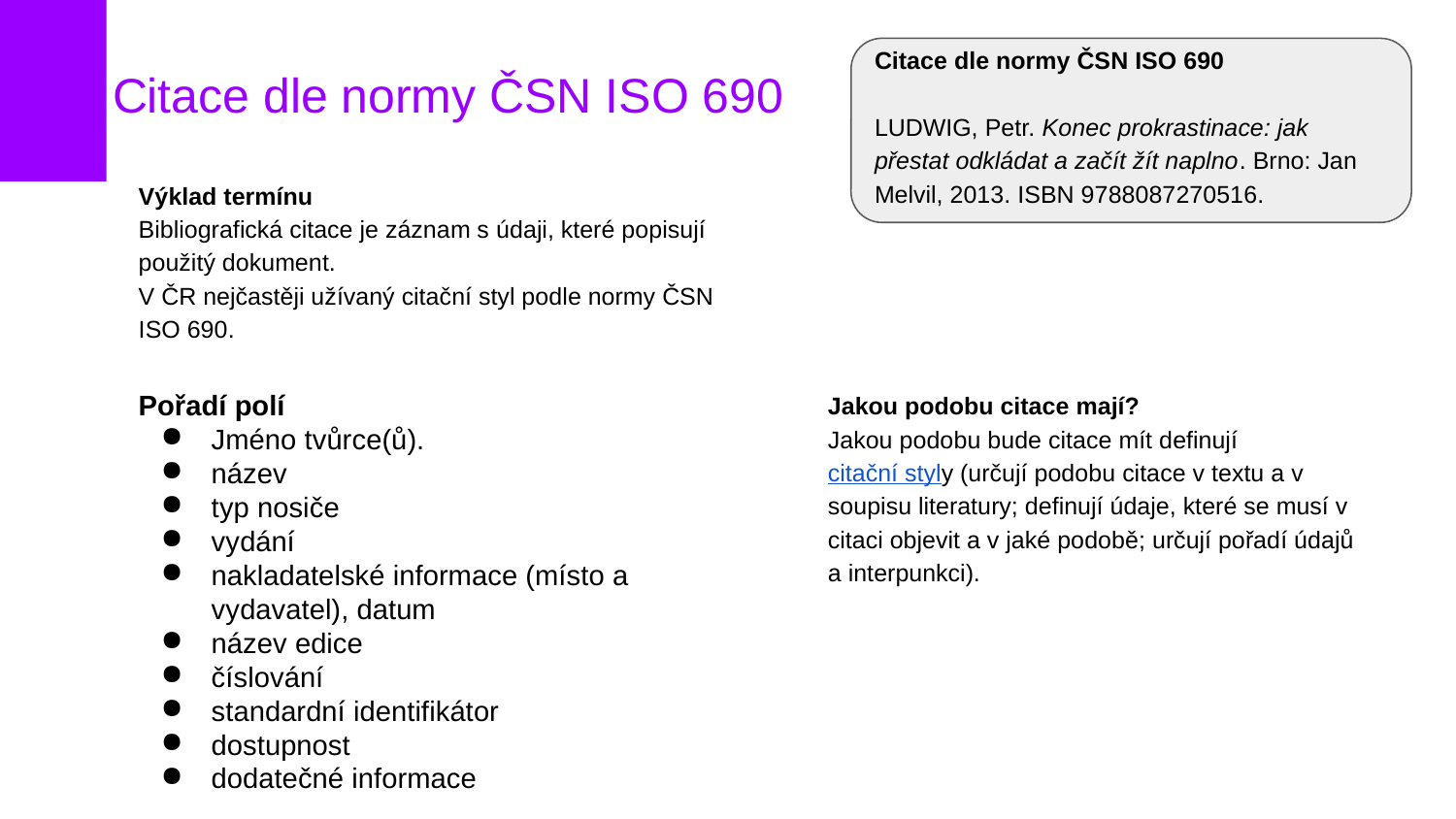

# Citace dle normy ČSN ISO 690

Citace dle normy ČSN ISO 690

LUDWIG, Petr. Konec prokrastinace: jak přestat odkládat a začít žít naplno. Brno: Jan Melvil, 2013. ISBN 9788087270516.

Výklad termínu
Bibliografická citace je záznam s údaji, které popisují použitý dokument.
V ČR nejčastěji užívaný citační styl podle normy ČSN ISO 690.

Pořadí polí
Jméno tvůrce(ů).
název
typ nosiče
vydání
nakladatelské informace (místo a vydavatel), datum
název edice
číslování
standardní identifikátor
dostupnost
dodatečné informace

Jakou podobu citace mají?
Jakou podobu bude citace mít definují citační styly (určují podobu citace v textu a v soupisu literatury; definují údaje, které se musí v citaci objevit a v jaké podobě; určují pořadí údajů a interpunkci).